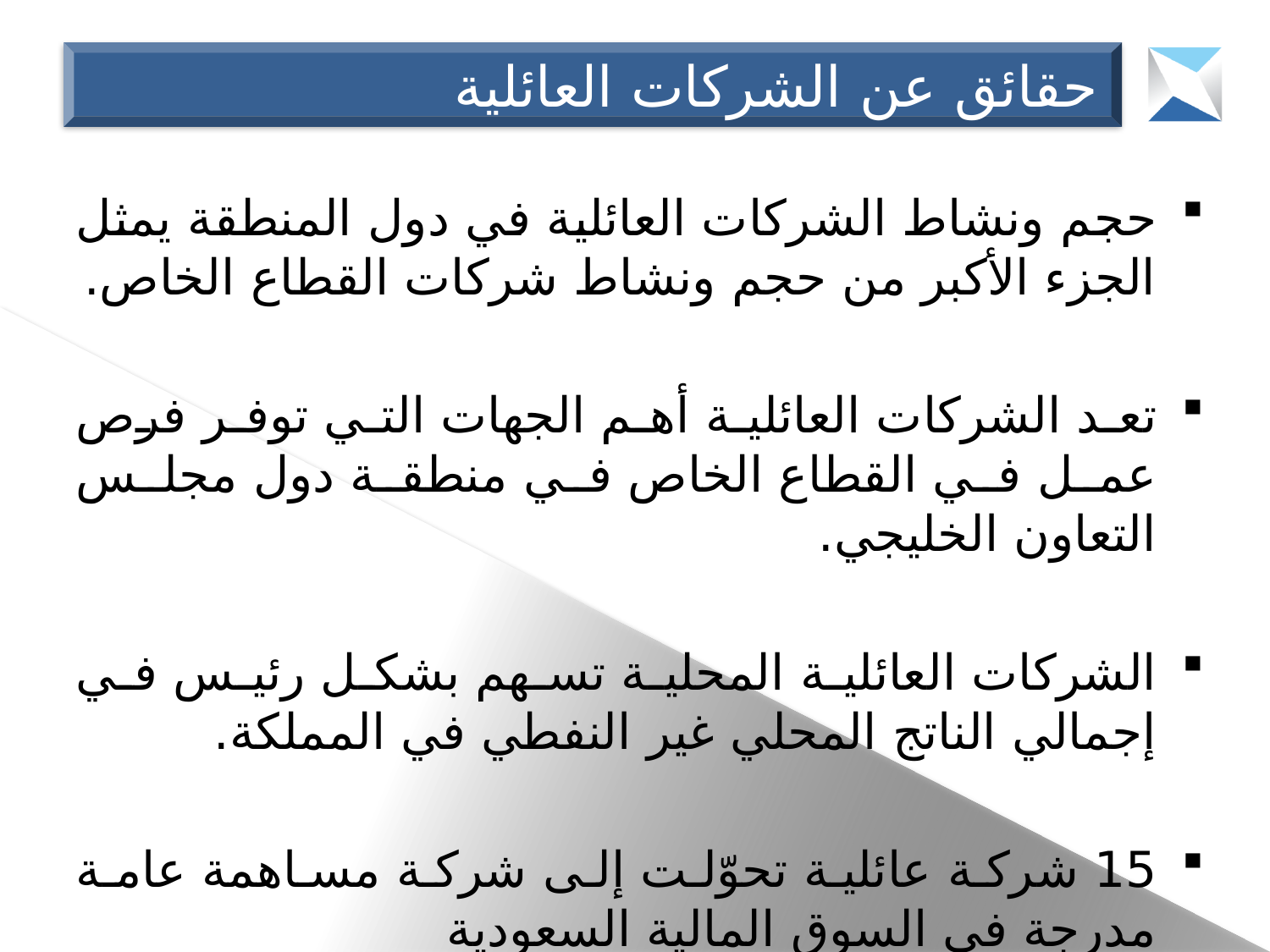

حقائق عن الشركات العائلية
حجم ونشاط الشركات العائلية في دول المنطقة يمثل الجزء الأكبر من حجم ونشاط شركات القطاع الخاص.

تعد الشركات العائلية أهم الجهات التي توفر فرص عمل في القطاع الخاص في منطقة دول مجلس التعاون الخليجي.

الشركات العائلية المحلية تسهم بشكل رئيس في إجمالي الناتج المحلي غير النفطي في المملكة.

15 شركة عائلية تحوّلت إلى شركة مساهمة عامة مدرجة في السوق المالية السعودية